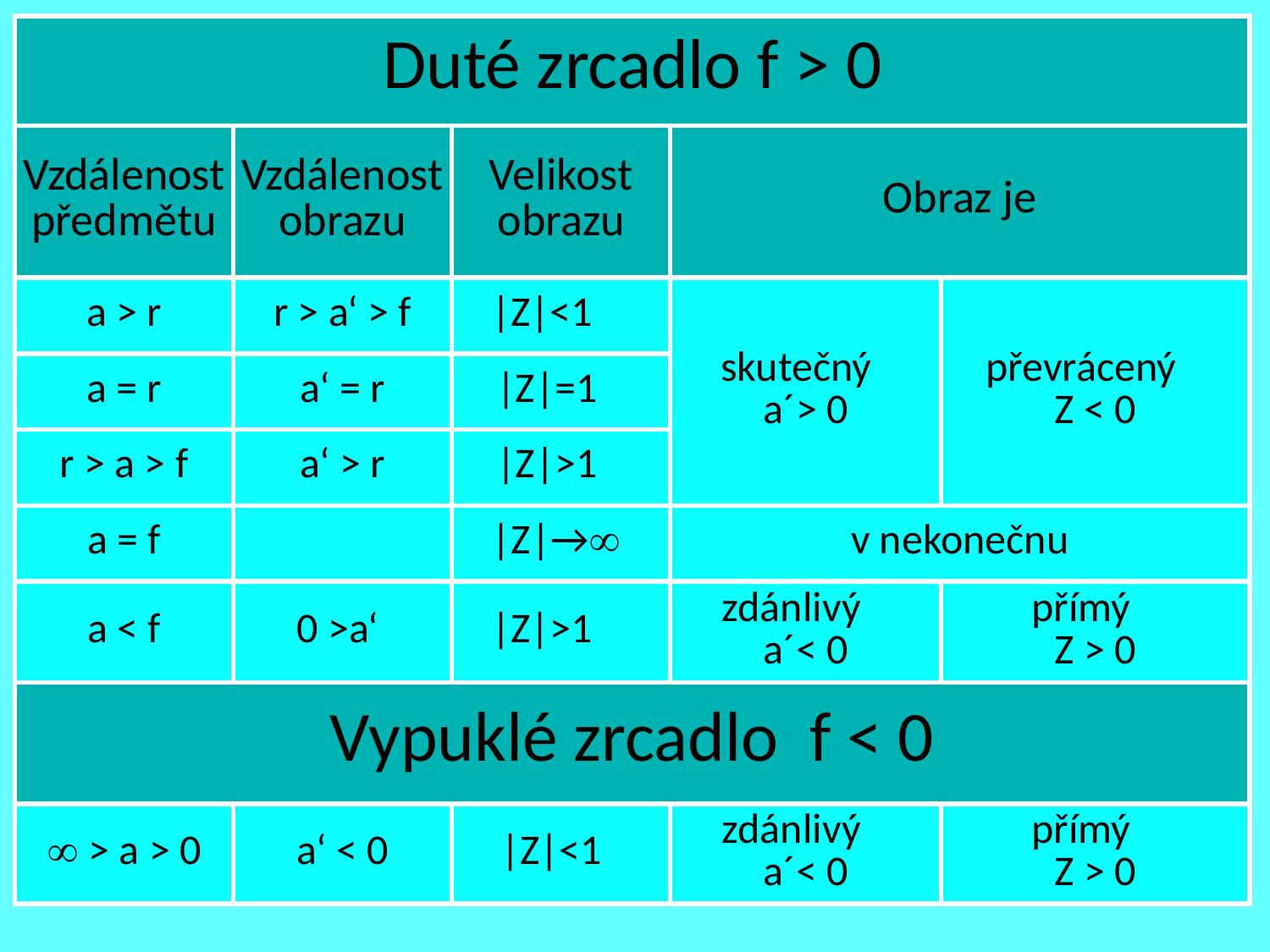

| Duté zrcadlo f > 0 |  |  |  |  |
| --- | --- | --- | --- | --- |
| Vzdálenost předmětu | Vzdálenost obrazu | Velikost obrazu | Obraz je |  |
| a > r | r > a‘ > f | |Z|<1 | skutečný a´> 0 | převrácený Z < 0 |
| a = r | a‘ = r | |Z|=1 |  |  |
| r > a > f | a‘ > r | |Z|>1 |  |  |
| a = f |  | |Z|→∞ | v nekonečnu |  |
| a < f | 0 >a‘ | |Z|>1 | zdánlivý a´< 0 | přímý Z > 0 |
| Vypuklé zrcadlo f < 0 |  |  |  |  |
| ∞ > a > 0 | a‘ < 0 | |Z|<1 | zdánlivý a´< 0 | přímý Z > 0 |
39